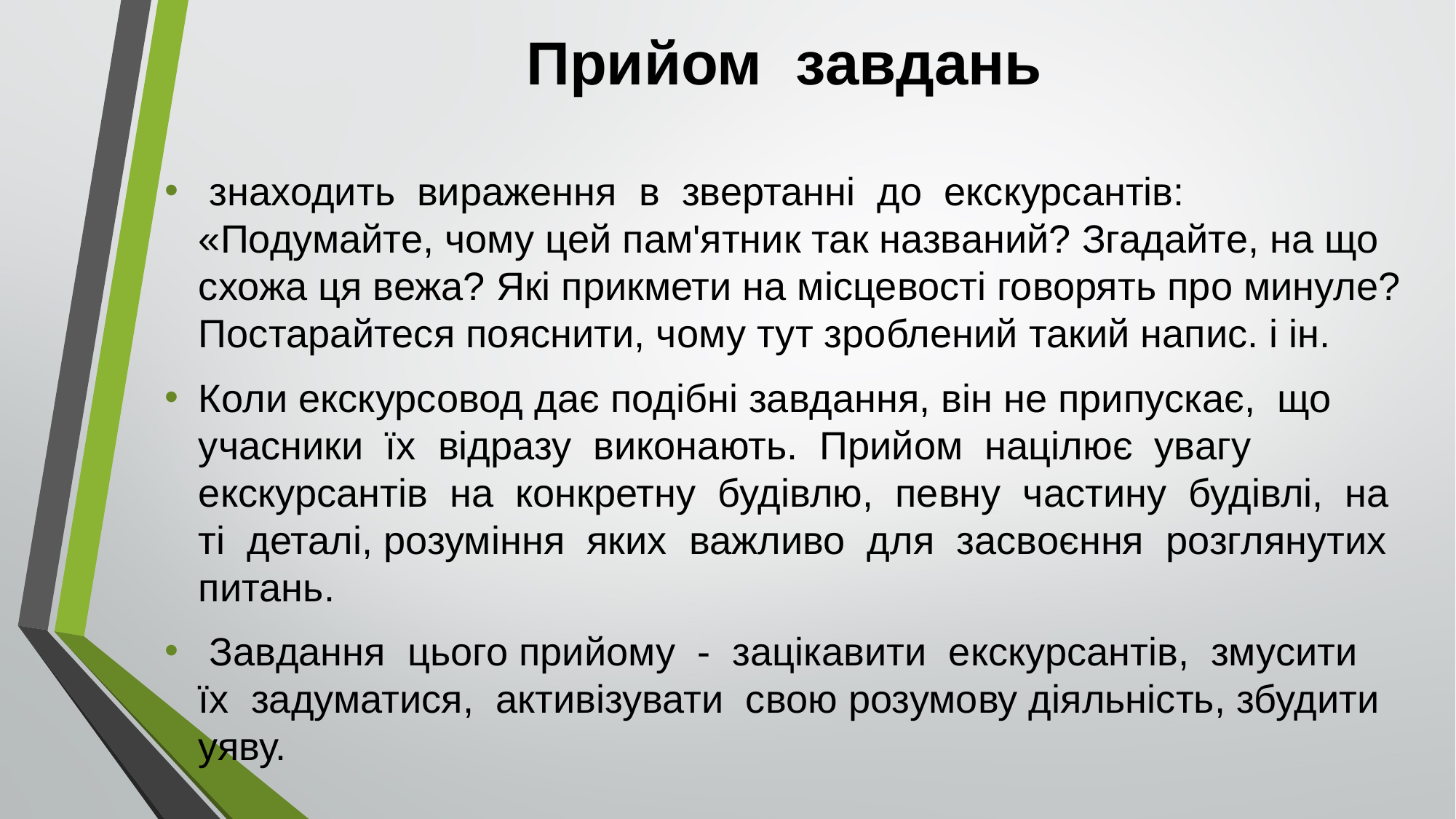

# Прийом  завдань
 знаходить  вираження  в  звертанні  до  екскурсантів: «Подумайте, чому цей пам'ятник так названий? Згадайте, на що схожа ця вежа? Які прикмети на місцевості говорять про минуле? Постарайтеся пояснити, чому тут зроблений такий напис. і ін.
Коли екскурсовод дає подібні завдання, він не припускає,  що  учасники  їх  відразу  виконають.  Прийом  націлює  увагу екскурсантів  на  конкретну  будівлю,  певну  частину  будівлі,  на  ті  деталі, розуміння  яких  важливо  для  засвоєння  розглянутих  питань.
 Завдання  цього прийому  -  зацікавити  екскурсантів,  змусити  їх  задуматися,  активізувати  свою розумову діяльність, збудити уяву.